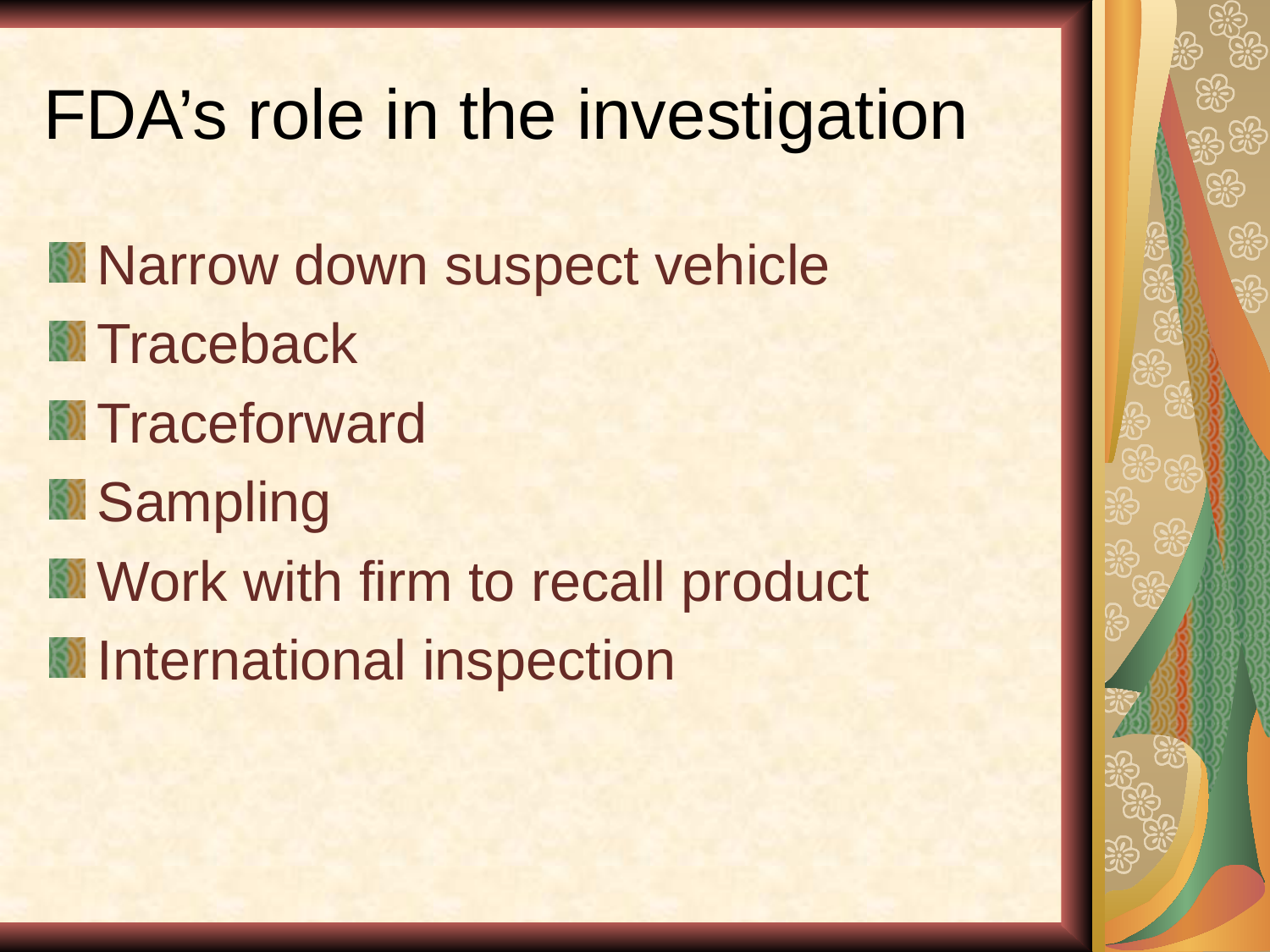

# FDA’s role in the investigation
Narrow down suspect vehicle
Traceback
Traceforward
Sampling
Work with firm to recall product
International inspection